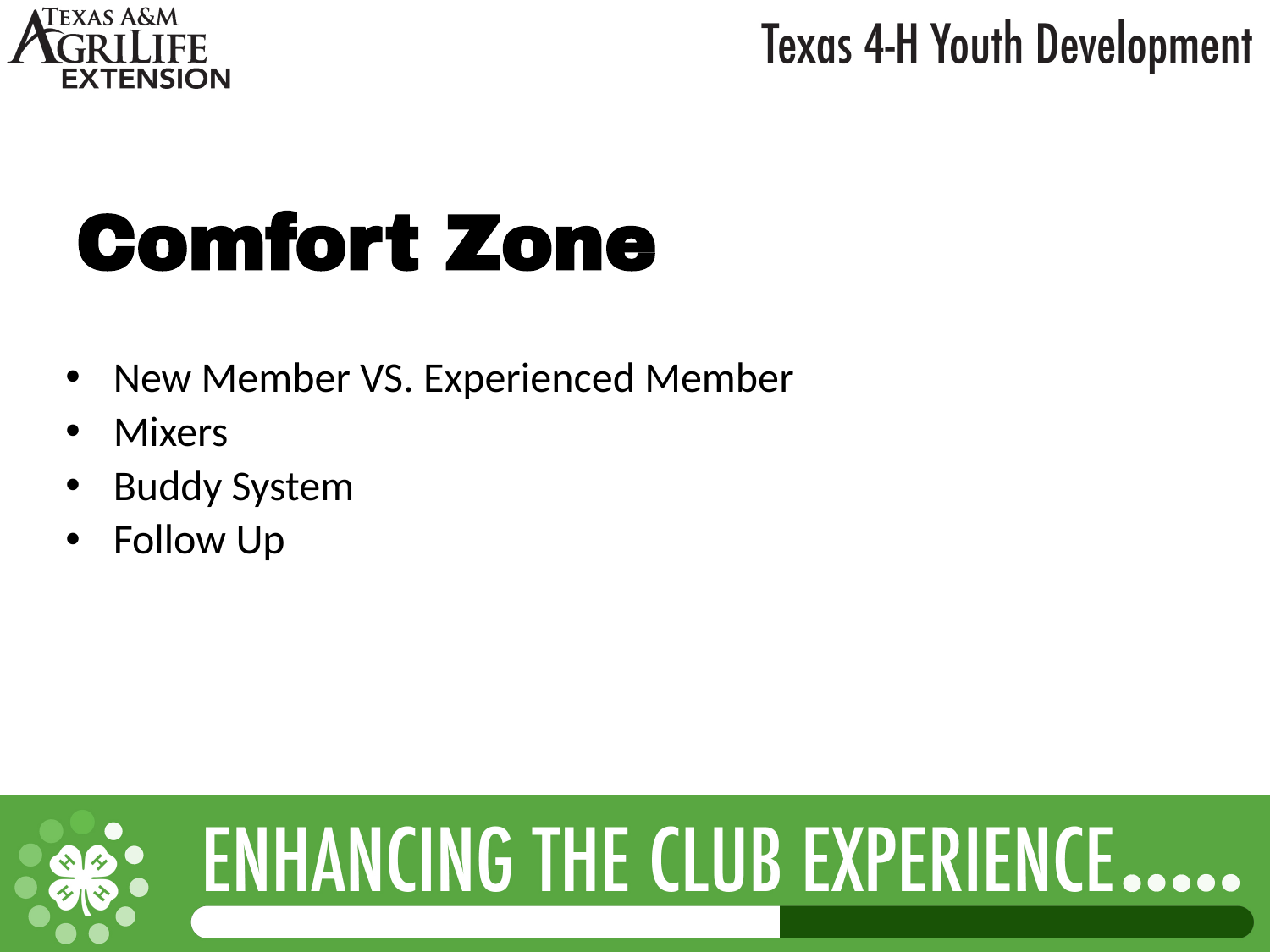

# Comfort Zone
New Member VS. Experienced Member
Mixers
Buddy System
Follow Up